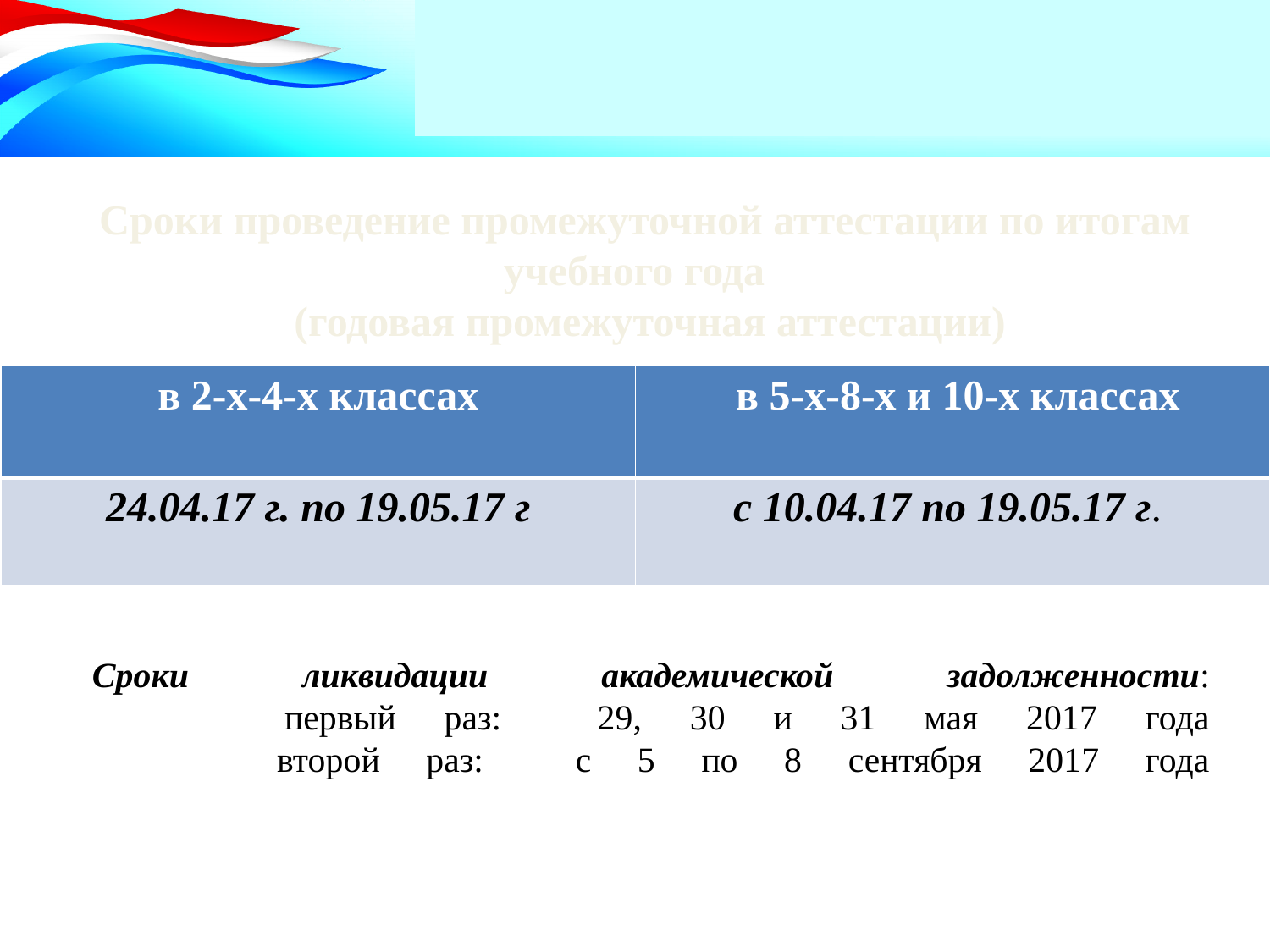

Сроки проведение промежуточной аттестации по итогам
учебного года
(годовая промежуточная аттестации)

| в 2-х-4-х классах | в 5-х-8-х и 10-х классах |
| --- | --- |
| 24.04.17 г. по 19.05.17 г | с 10.04.17 по 19.05.17 г. |
Сроки ликвидации академической задолженности:
    первый раз:  29, 30 и 31 мая 2017 года
    второй раз:  с 5 по 8 сентября 2017 года